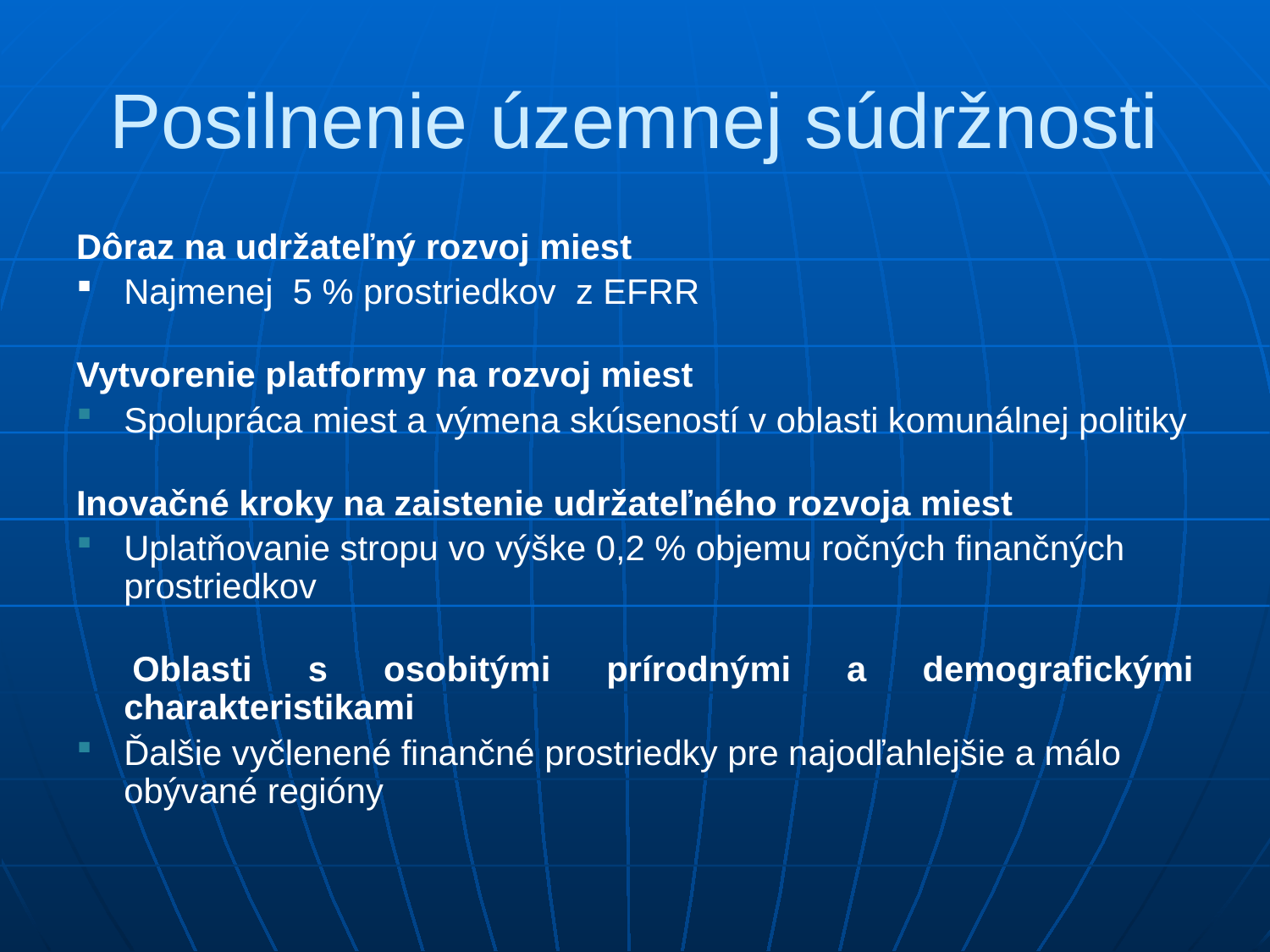

# Posilnenie územnej súdržnosti
Dôraz na udržateľný rozvoj miest
Najmenej  5 % prostriedkov  z EFRR
Vytvorenie platformy na rozvoj miest
Spolupráca miest a výmena skúseností v oblasti komunálnej politiky
Inovačné kroky na zaistenie udržateľného rozvoja miest
Uplatňovanie stropu vo výške 0,2 % objemu ročných finančných prostriedkov
 Oblasti s osobitými prírodnými a demografickými charakteristikami
Ďalšie vyčlenené finančné prostriedky pre najodľahlejšie a málo obývané regióny